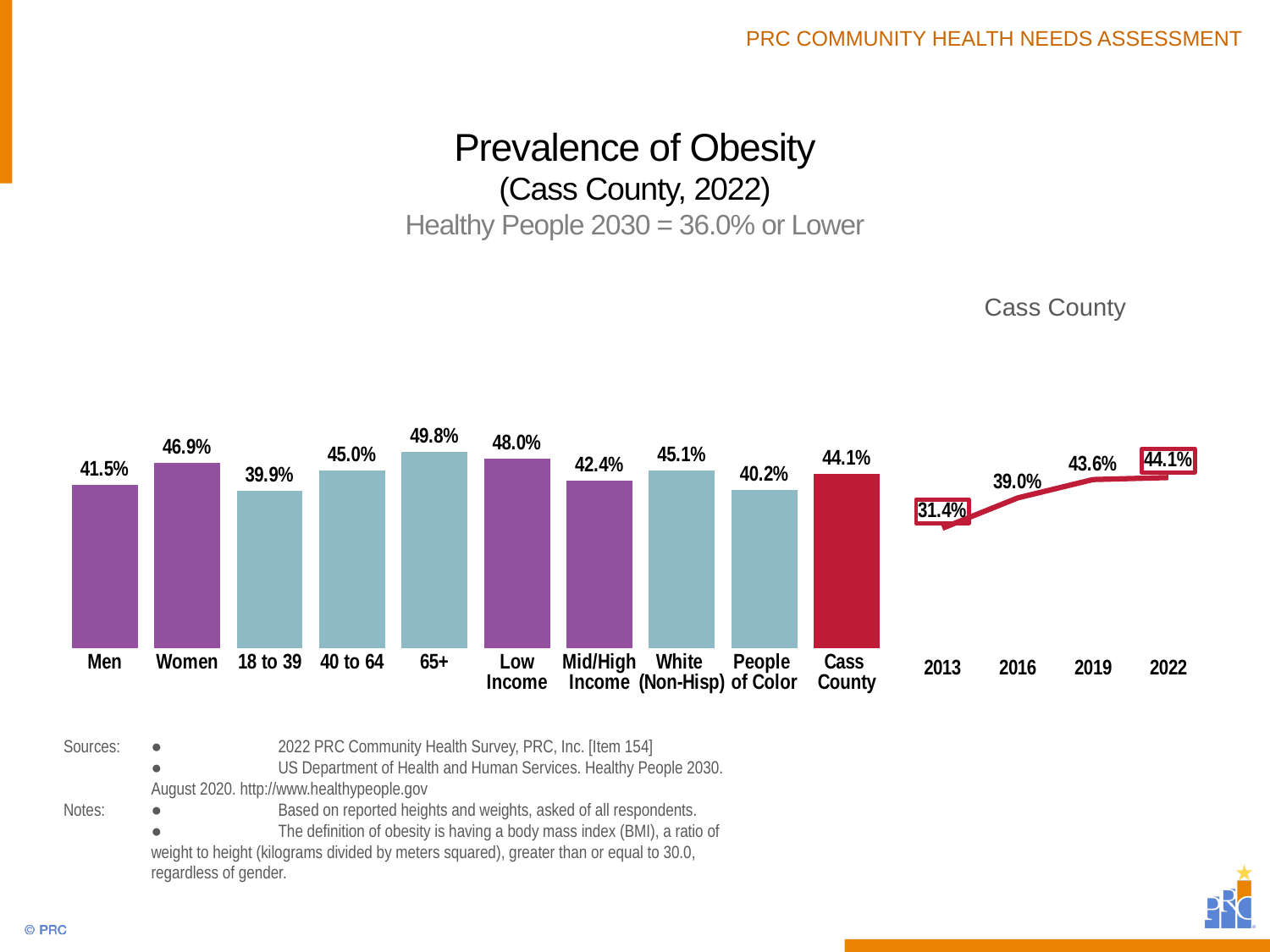

# Prevalence of Obesity (Cass County, 2022) Healthy People 2030 = 36.0% or Lower

### Chart

| Category | Column1 |
|---|---|
| Men | 41.5 |
| Women | 46.9 |
| 18 to 39 | 39.9 |
| 40 to 64 | 45.0 |
| 65+ | 49.8 |
| Low
Income | 48.0 |
| Mid/High
Income | 42.4 |
| White
(Non-Hisp) | 45.1 |
| People
of Color | 40.2 |
| Cass
County | 44.1 |

### Chart

| Category | Column1 |
|---|---|
| 2013 | 31.4 |
| 2016 | 39.0 |
| 2019 | 43.6 |
| 2022 | 44.1 |
Cass County
Sources:	●	2022 PRC Community Health Survey, PRC, Inc. [Item 154]
	●	US Department of Health and Human Services. Healthy People 2030. August 2020. http://www.healthypeople.gov
Notes:	●	Based on reported heights and weights, asked of all respondents.
	●	The definition of obesity is having a body mass index (BMI), a ratio of weight to height (kilograms divided by meters squared), greater than or equal to 30.0, regardless of gender.